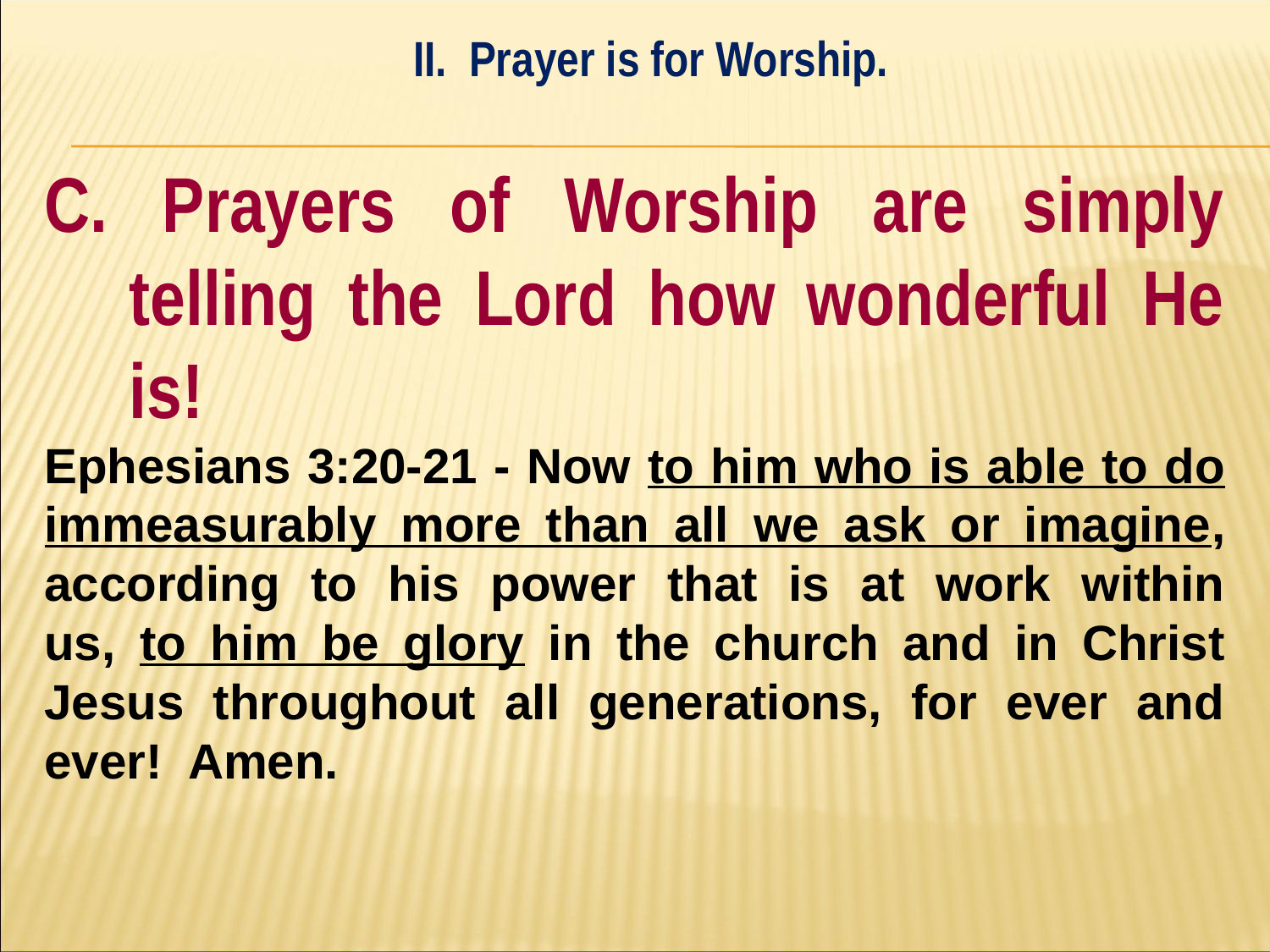

II.  Prayer is for Worship.
#
C. Prayers of Worship are simply telling the Lord how wonderful He is!
Ephesians 3:20-21 - Now to him who is able to do immeasurably more than all we ask or imagine, according to his power that is at work within us, ﻿to him be glory in the church and in Christ Jesus throughout all generations, for ever and ever!  Amen.